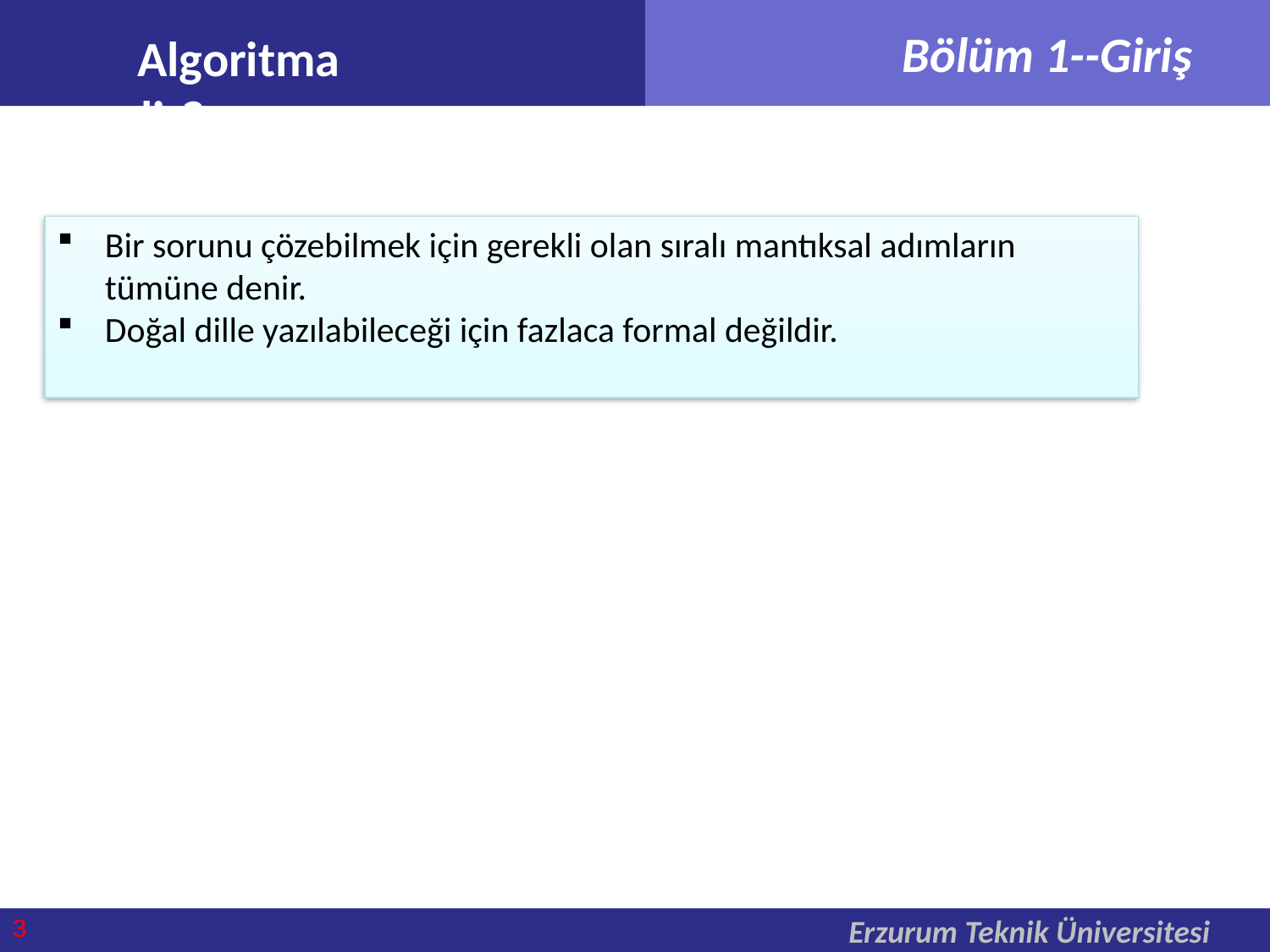

Algoritma nedir?
Bir sorunu çözebilmek için gerekli olan sıralı mantıksal adımların tümüne denir.
Doğal dille yazılabileceği için fazlaca formal değildir.

3